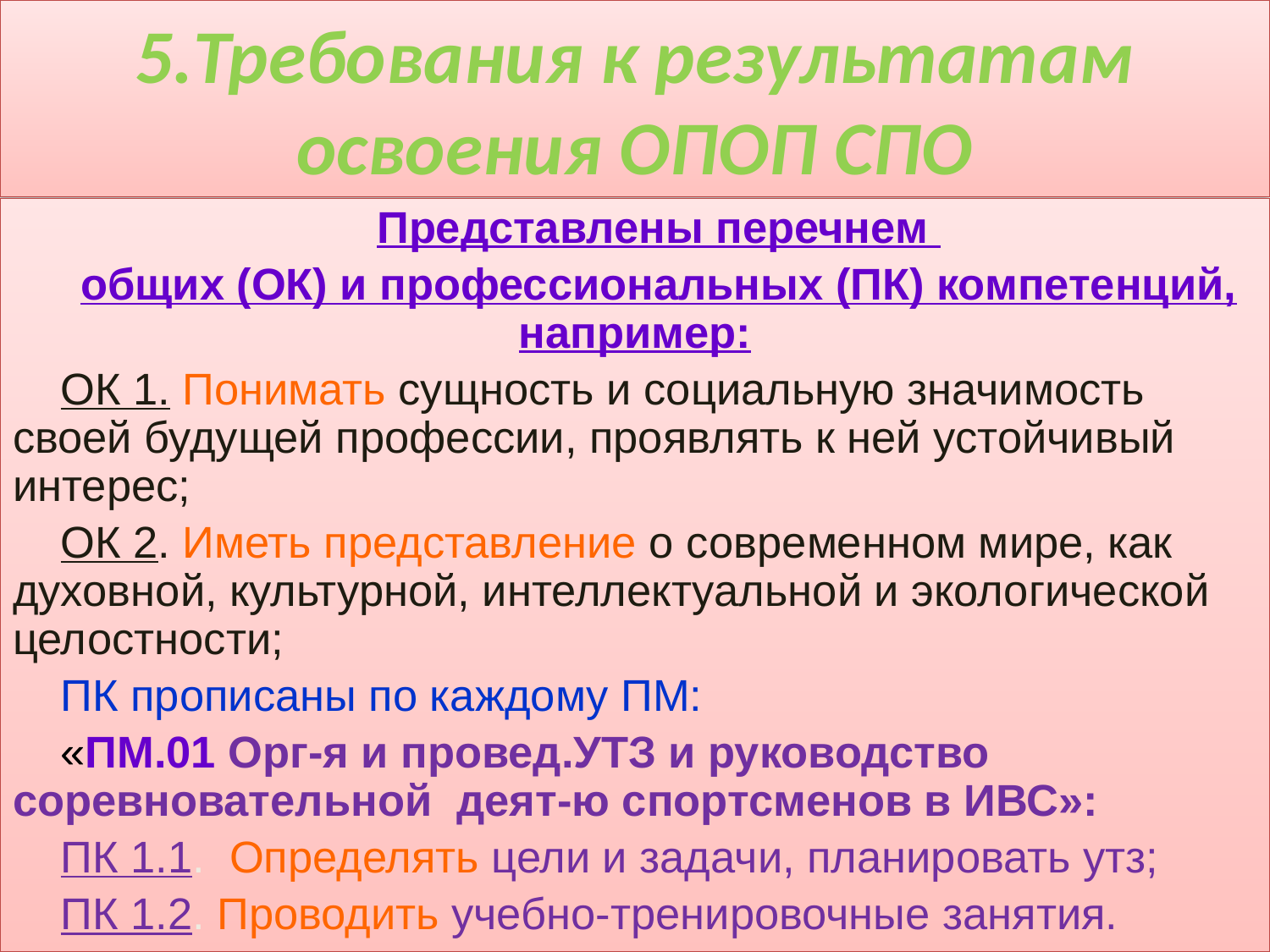

# 5.Требования к результатам освоения ОПОП СПО
Представлены перечнем
общих (ОК) и профессиональных (ПК) компетенций, например:
ОК 1. Понимать сущность и социальную значимость своей будущей профессии, проявлять к ней устойчивый интерес;
ОК 2. Иметь представление о современном мире, как духовной, культурной, интеллектуальной и экологической целостности;
ПК прописаны по каждому ПМ:
«ПМ.01 Орг-я и провед.УТЗ и руководство соревновательной  деят-ю спортсменов в ИВС»:
ПК 1.1.  Определять цели и задачи, планировать утз;
ПК 1.2. Проводить учебно-тренировочные занятия.